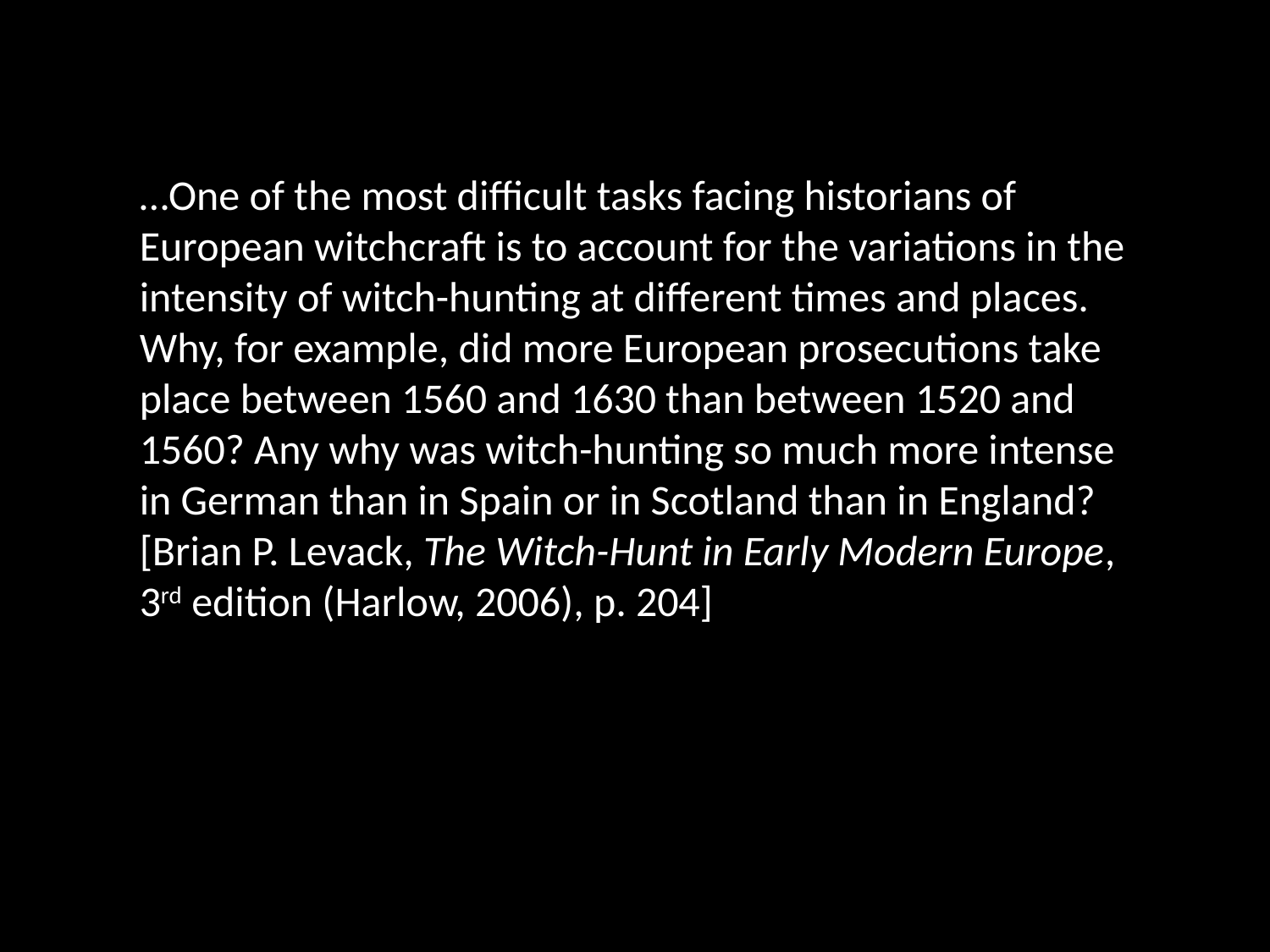

…One of the most difficult tasks facing historians of European witchcraft is to account for the variations in the intensity of witch-hunting at different times and places.  Why, for example, did more European prosecutions take place between 1560 and 1630 than between 1520 and 1560? Any why was witch-hunting so much more intense in German than in Spain or in Scotland than in England? [Brian P. Levack, The Witch-Hunt in Early Modern Europe, 3rd edition (Harlow, 2006), p. 204]